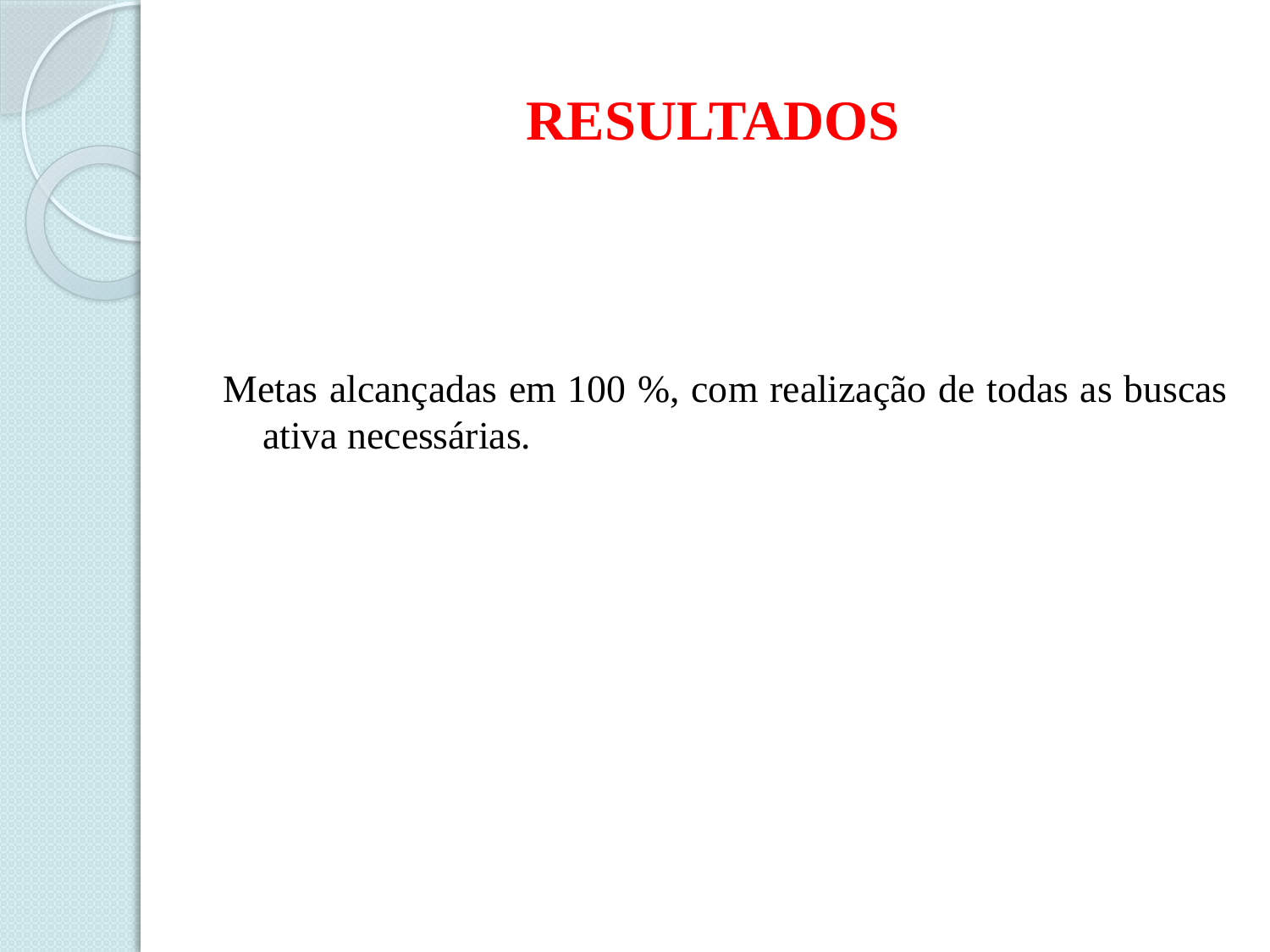

# RESULTADOS

Metas alcançadas em 100 %, com realização de todas as buscas ativa necessárias.